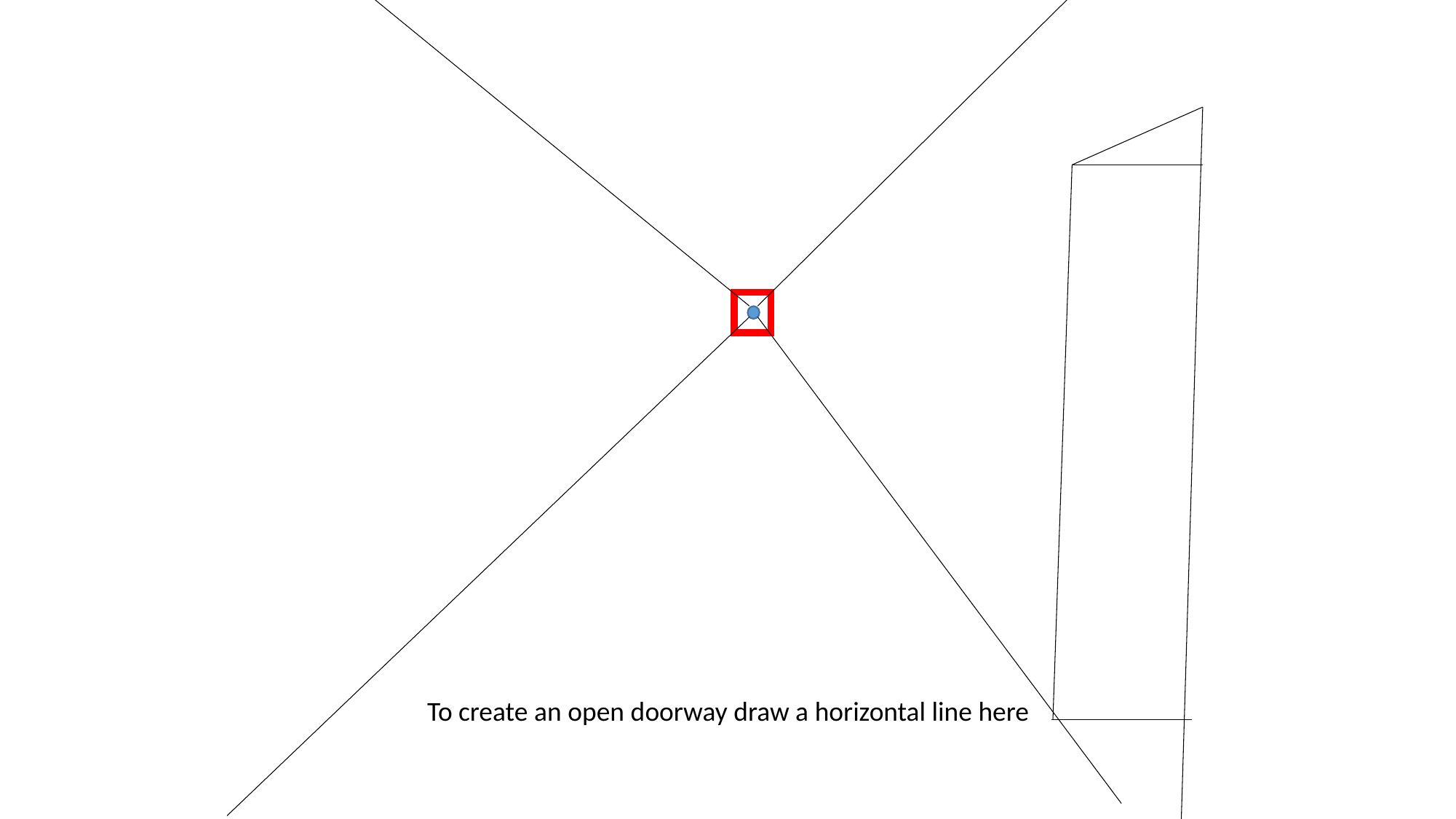

To create an open doorway draw a horizontal line here